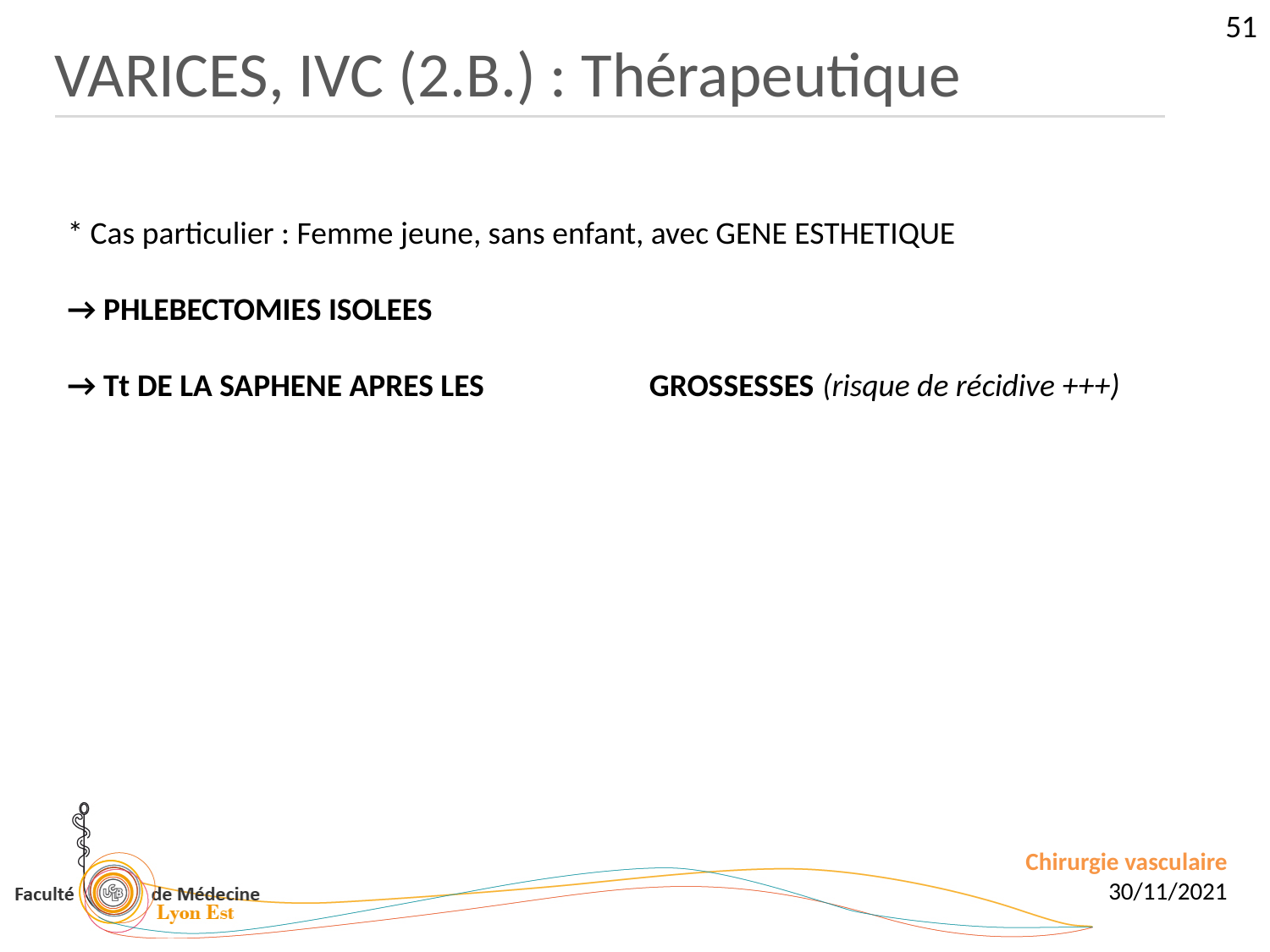

51
VARICES, IVC (2.B.) : Thérapeutique
* Cas particulier : Femme jeune, sans enfant, avec GENE ESTHETIQUE

→ PHLEBECTOMIES ISOLEES
→ Tt DE LA SAPHENE APRES LES                       GROSSESSES (risque de récidive +++)

Chirurgie vasculaire
30/11/2021